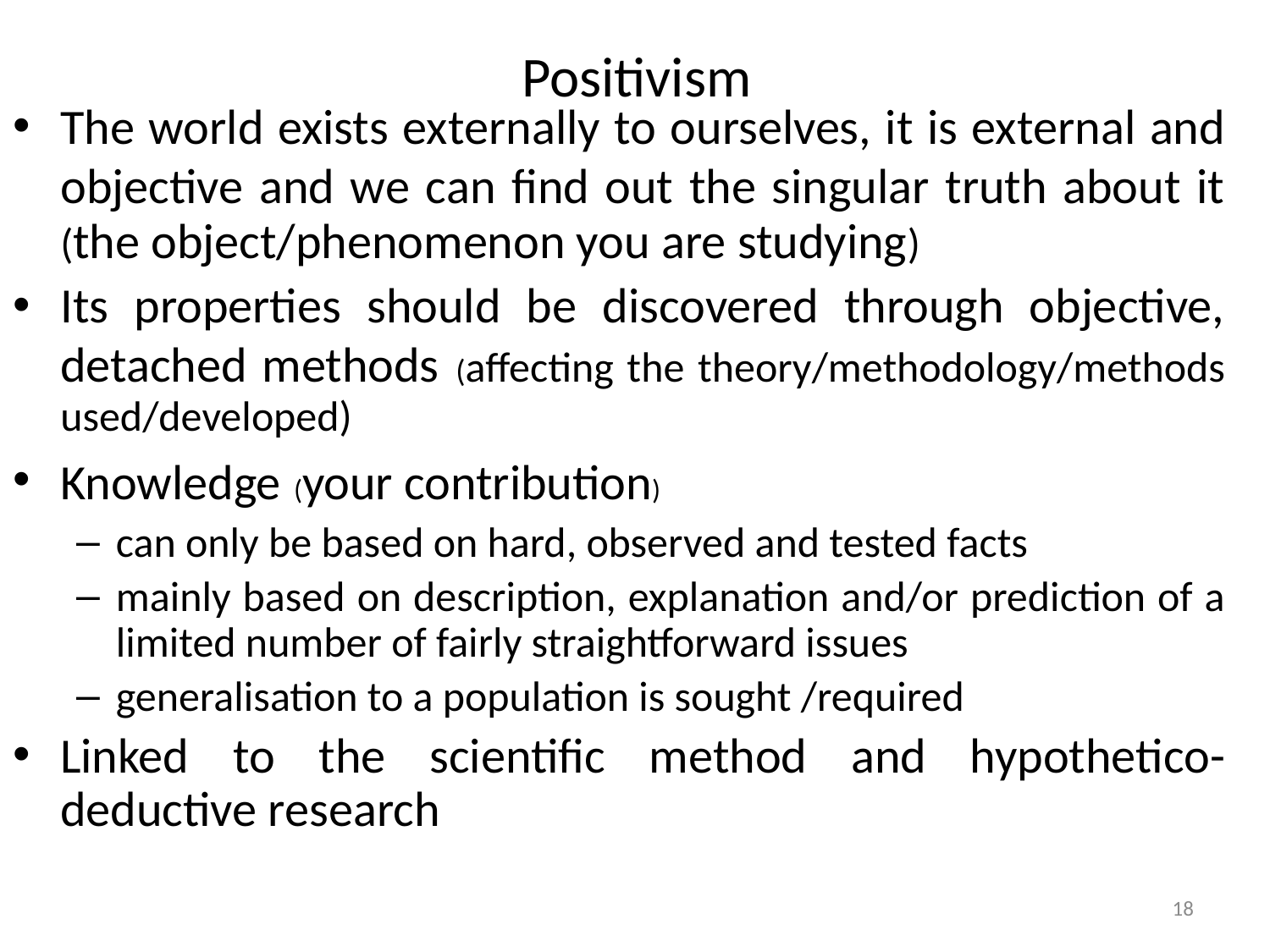

# Positivism
The world exists externally to ourselves, it is external and objective and we can find out the singular truth about it (the object/phenomenon you are studying)
Its properties should be discovered through objective, detached methods (affecting the theory/methodology/methods used/developed)
Knowledge (your contribution)
can only be based on hard, observed and tested facts
mainly based on description, explanation and/or prediction of a limited number of fairly straightforward issues
generalisation to a population is sought /required
Linked to the scientific method and hypothetico-deductive research
18